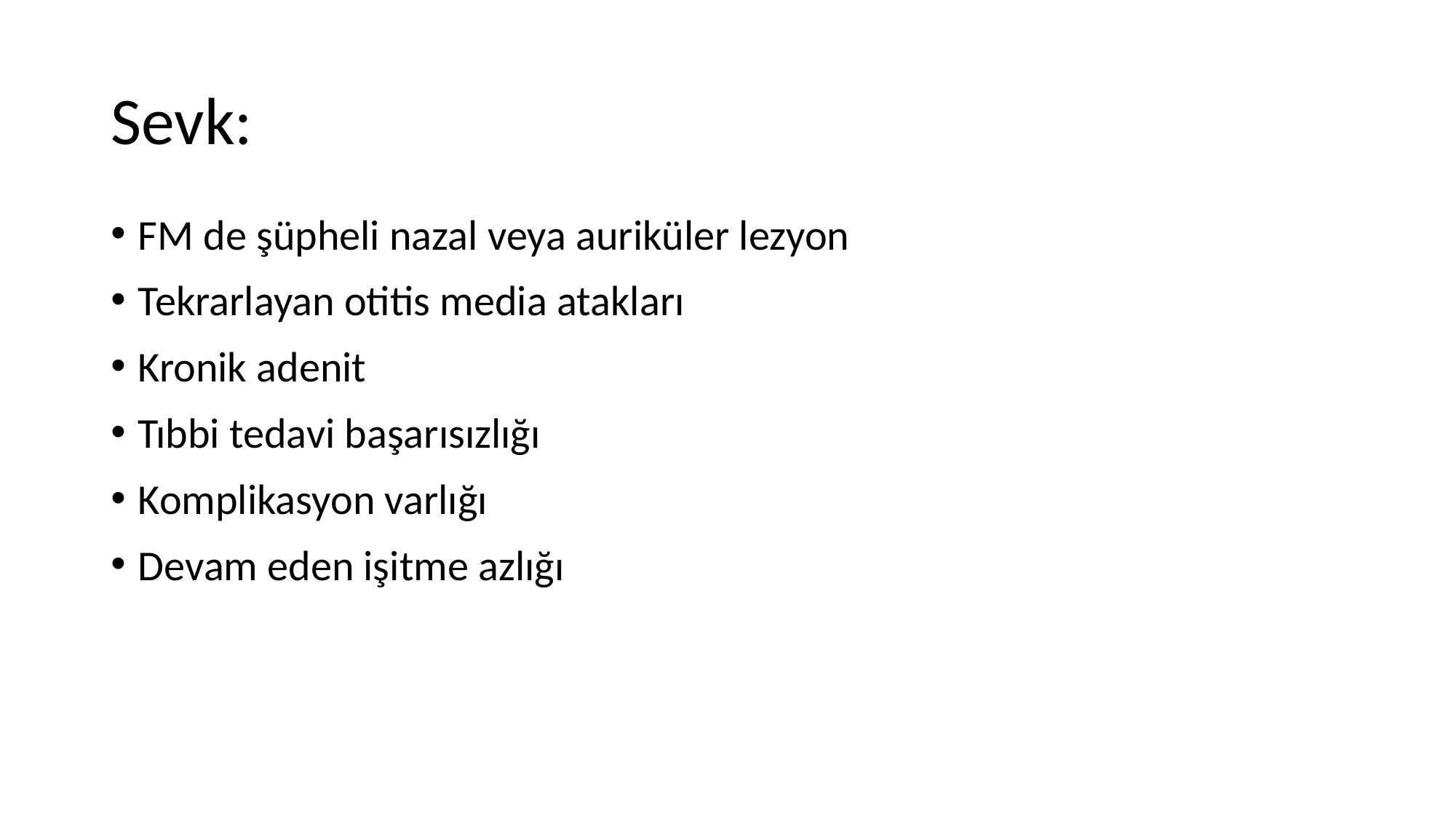

# Sevk:
FM de şüpheli nazal veya auriküler lezyon
Tekrarlayan otitis media atakları
Kronik adenit
Tıbbi tedavi başarısızlığı
Komplikasyon varlığı
Devam eden işitme azlığı